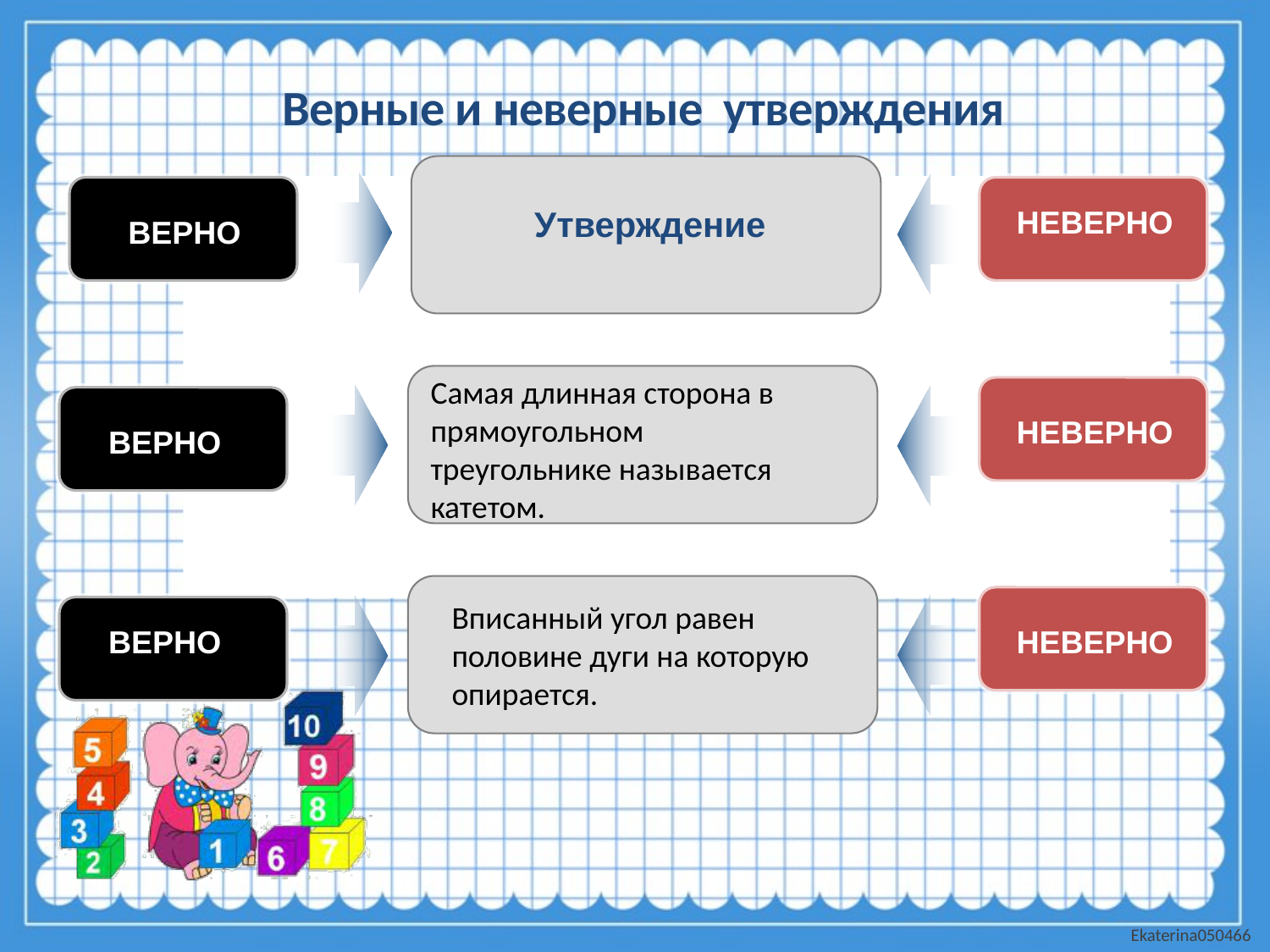

Верные и неверные  утверждения

Утверждение
НЕВЕРНО

ВЕРНО

НЕВЕРНО

ВЕРНО

ВЕРНО
НЕВЕРНО

Самая длинная сторона в прямоугольном треугольнике называется катетом.
Вписанный угол равен половине дуги на которую опирается.